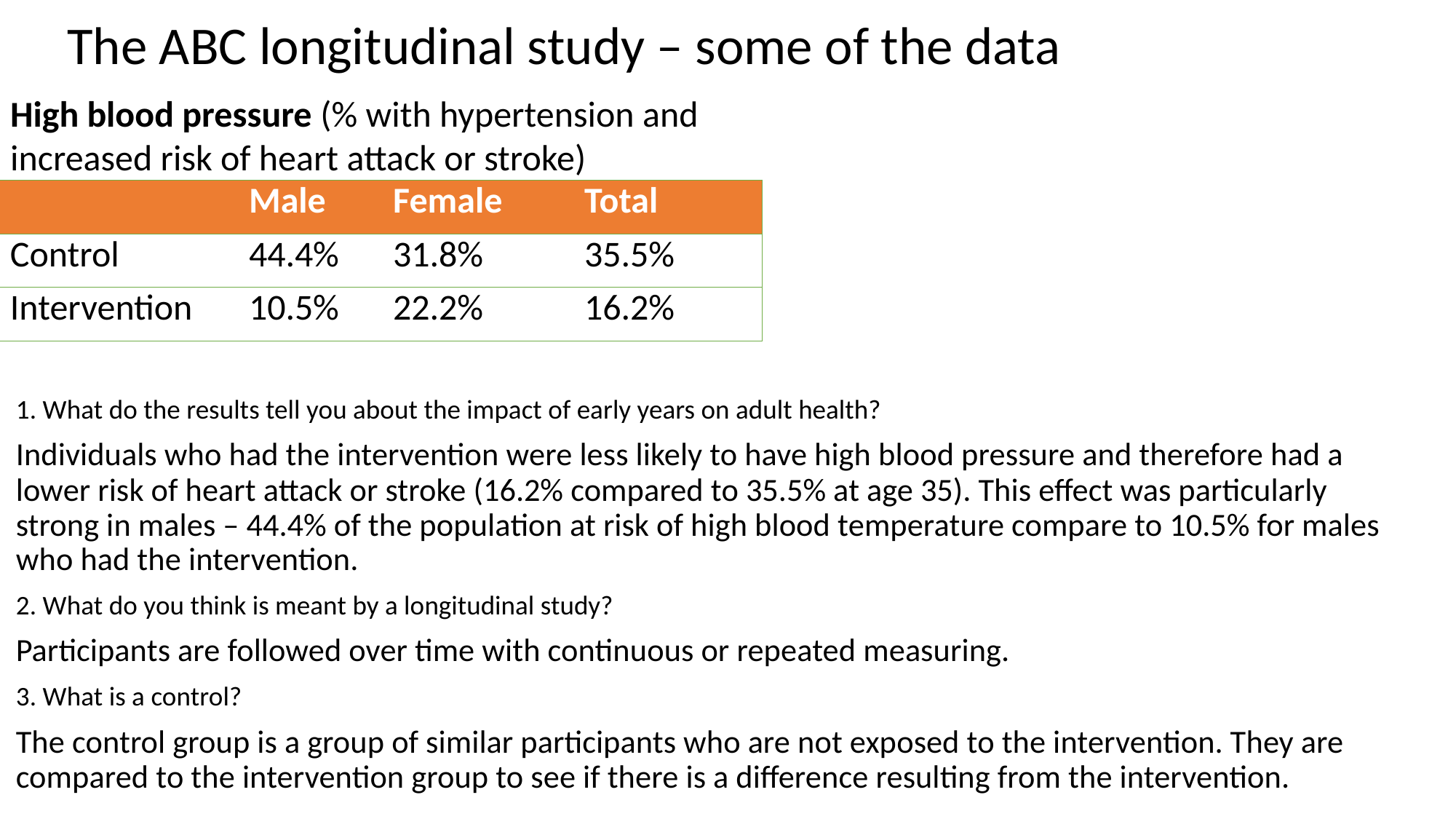

# The ABC longitudinal study – some of the data
High blood pressure (% with hypertension and increased risk of heart attack or stroke)
|  | Male | Female | Total |
| --- | --- | --- | --- |
| Control | 44.4% | 31.8% | 35.5% |
| Intervention | 10.5% | 22.2% | 16.2% |

1. What do the results tell you about the impact of early years on adult health?
Individuals who had the intervention were less likely to have high blood pressure and therefore had a lower risk of heart attack or stroke (16.2% compared to 35.5% at age 35). This effect was particularly strong in males – 44.4% of the population at risk of high blood temperature compare to 10.5% for males who had the intervention.
2. What do you think is meant by a longitudinal study?
Participants are followed over time with continuous or repeated measuring.
3. What is a control?
The control group is a group of similar participants who are not exposed to the intervention. They are compared to the intervention group to see if there is a difference resulting from the intervention.